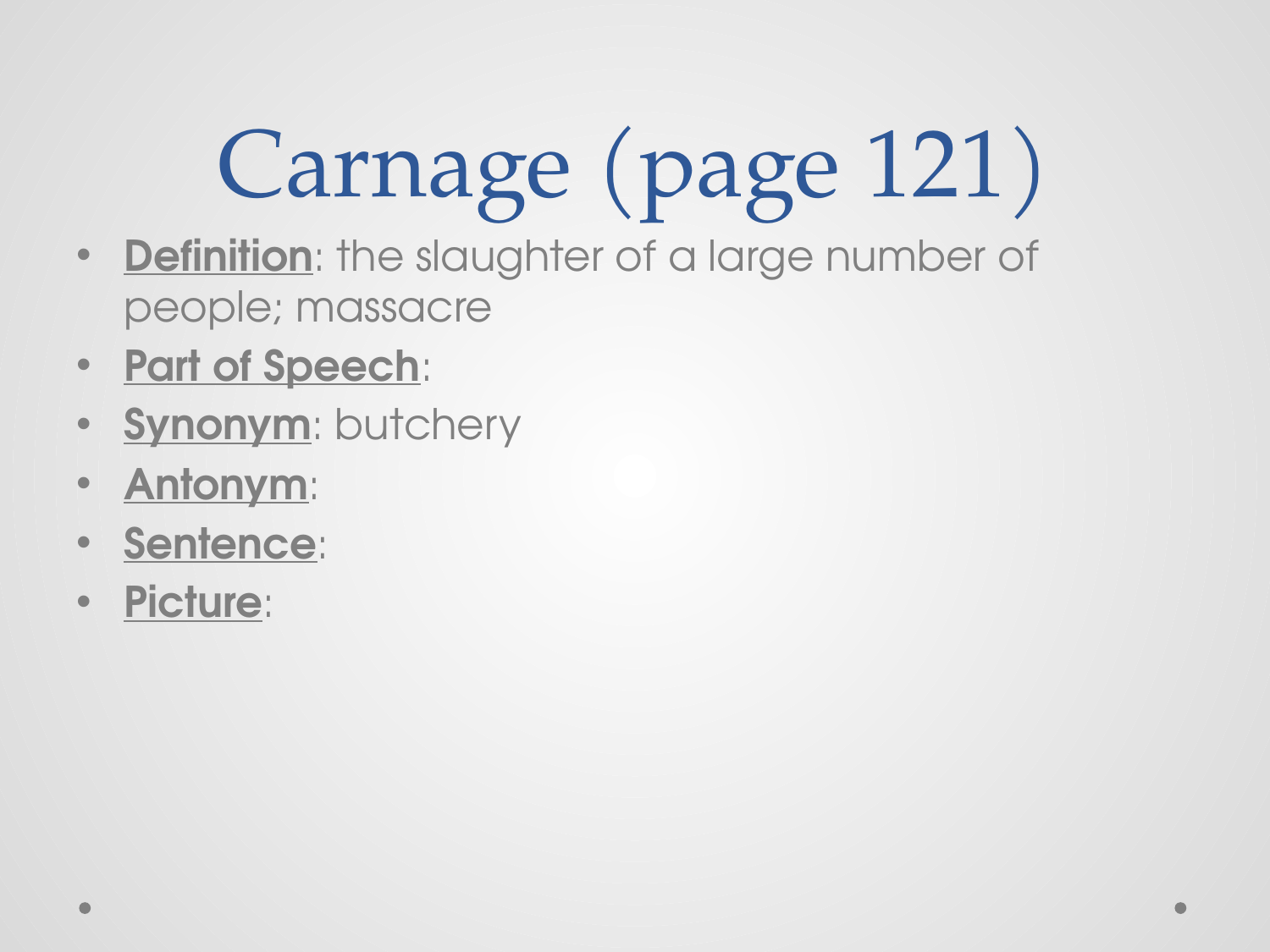

# Carnage (page 121)
Definition: the slaughter of a large number of people; massacre
Part of Speech:
Synonym: butchery
Antonym:
Sentence:
Picture: